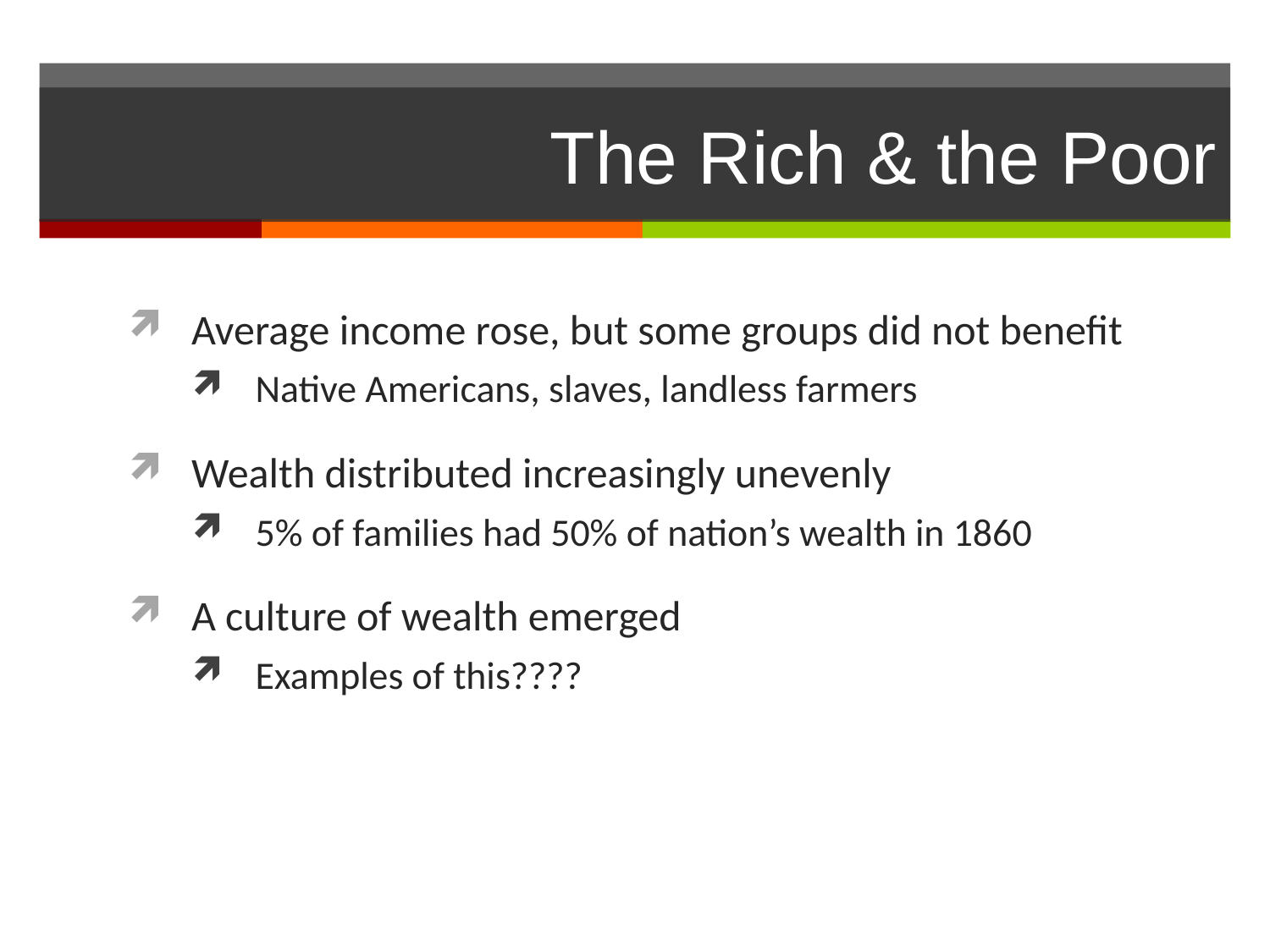

# The Rich & the Poor
Average income rose, but some groups did not benefit
Native Americans, slaves, landless farmers
Wealth distributed increasingly unevenly
5% of families had 50% of nation’s wealth in 1860
A culture of wealth emerged
Examples of this????